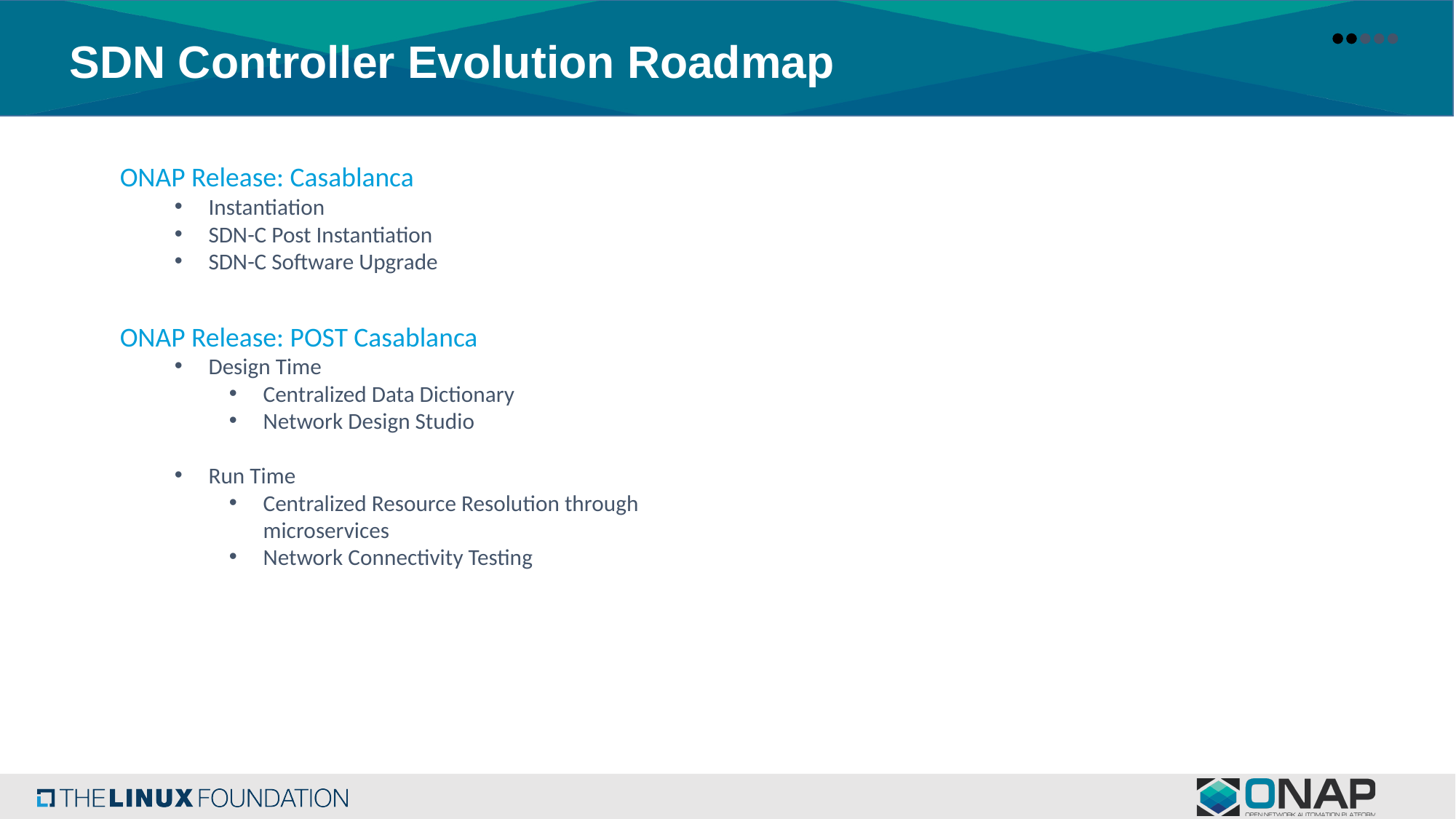

SDN Controller Evolution Roadmap

ONAP Release: Casablanca
Instantiation
SDN-C Post Instantiation
SDN-C Software Upgrade

ONAP Release: POST Casablanca
Design Time
Centralized Data Dictionary
Network Design Studio

Run Time
Centralized Resource Resolution through microservices
Network Connectivity Testing